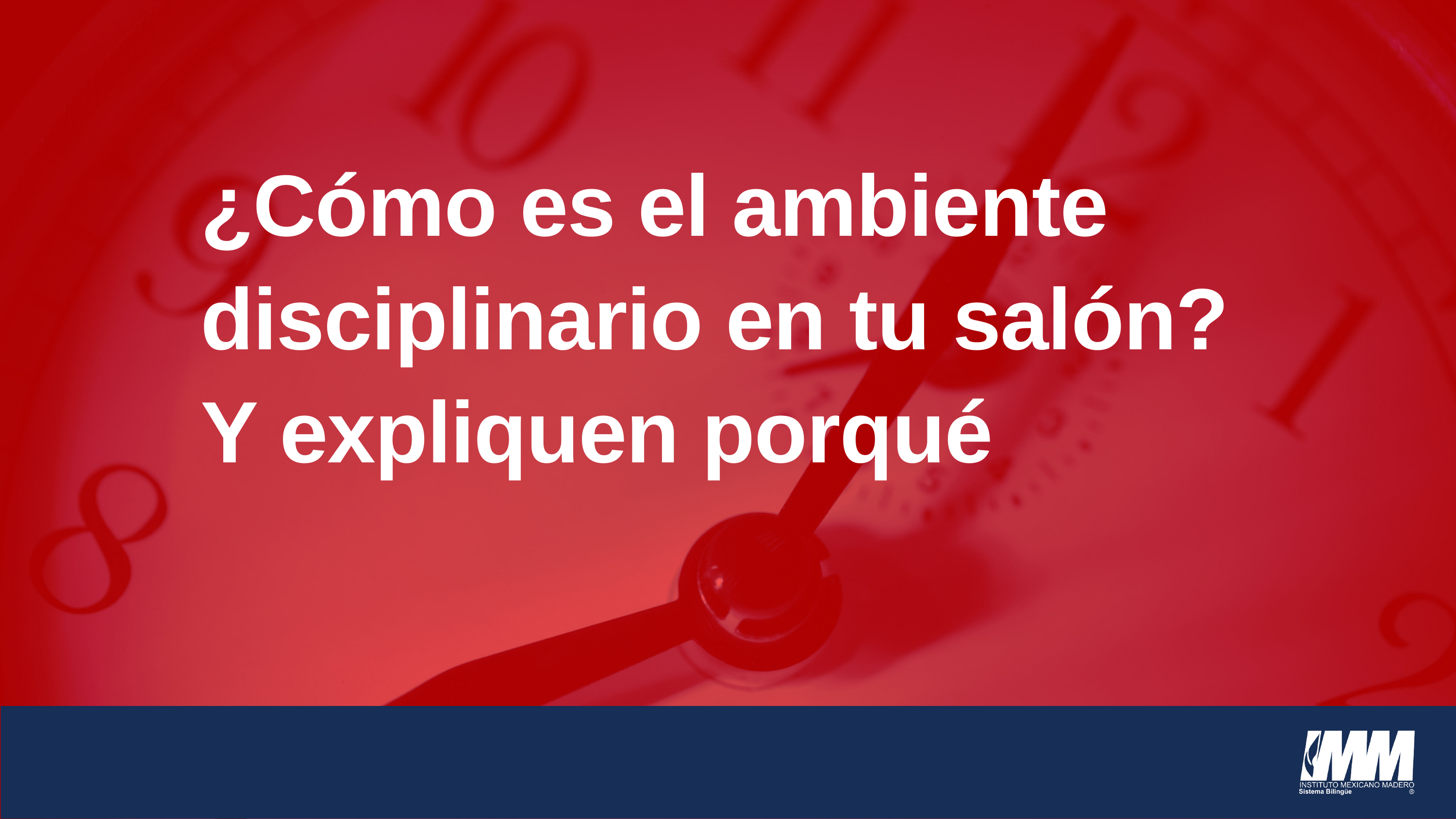

¿Cómo es el ambiente disciplinario en tu salón? Y expliquen porqué